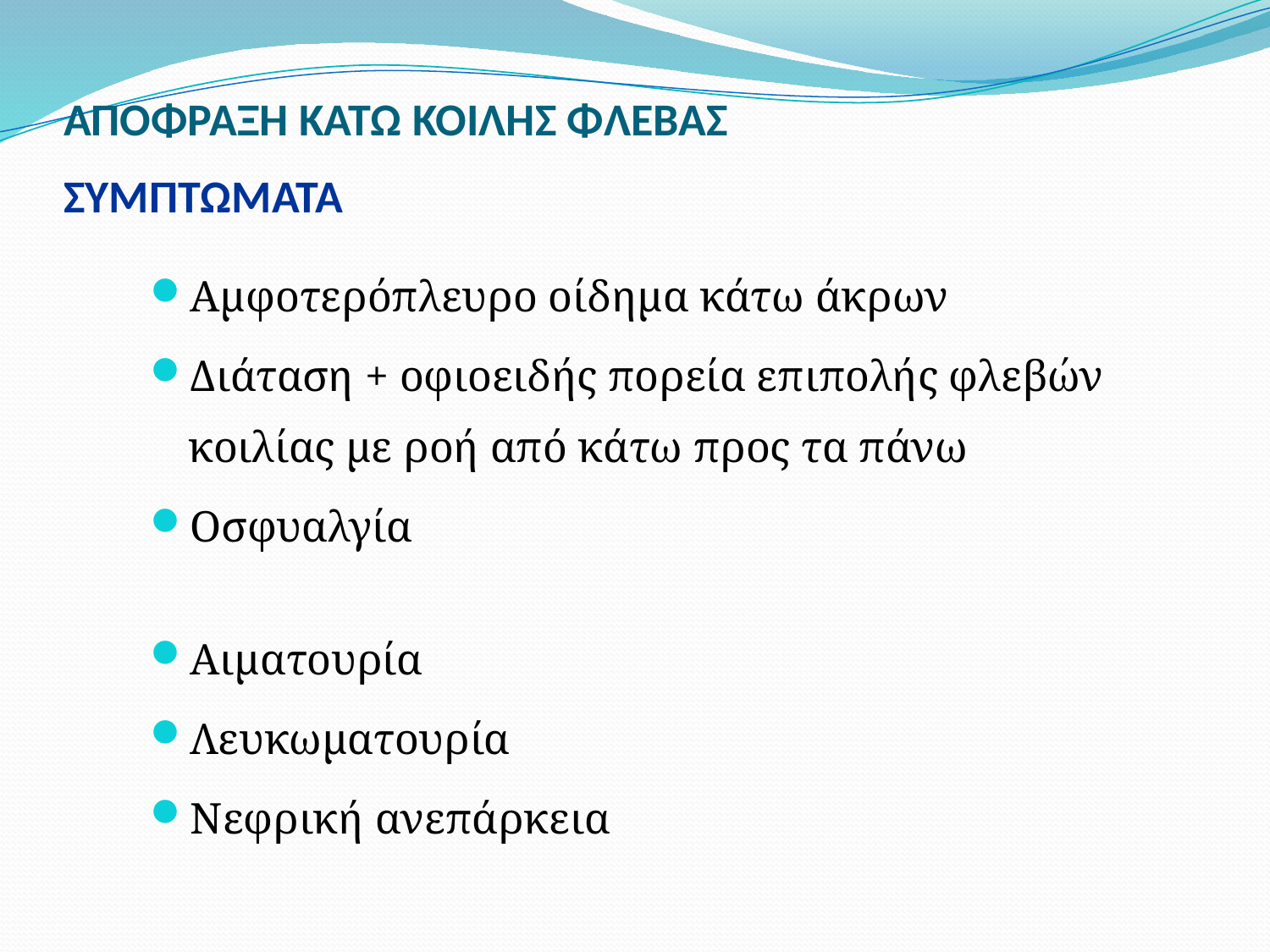

# ΑΠΟΦΡΑΞΗ ΚΑΤΩ ΚΟΙΛΗΣ ΦΛΕΒΑΣ ΣΥΜΠΤΩΜΑΤΑ
Αμφοτερόπλευρο οίδημα κάτω άκρων
Διάταση + οφιοειδής πορεία επιπολής φλεβών κοιλίας με ροή από κάτω προς τα πάνω
Οσφυαλγία

Αιματουρία
Λευκωματουρία
Νεφρική ανεπάρκεια